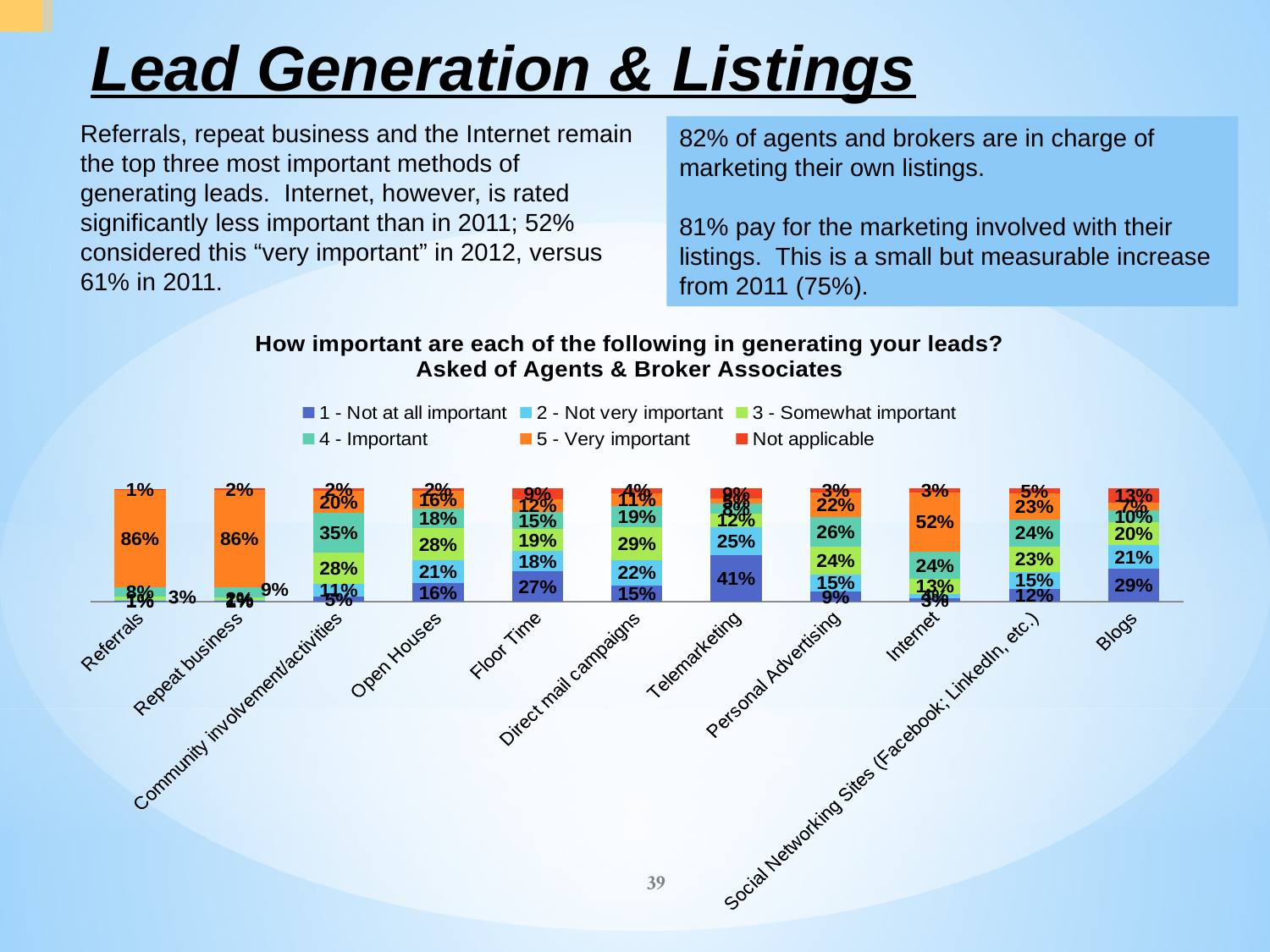

Lead Generation & Listings
Referrals, repeat business and the Internet remain the top three most important methods of generating leads.  Internet, however, is rated significantly less important than in 2011; 52% considered this “very important” in 2012, versus 61% in 2011.
82% of agents and brokers are in charge of marketing their own listings.

81% pay for the marketing involved with their listings.  This is a small but measurable increase from 2011 (75%).

### Chart: How important are each of the following in generating your leads?
Asked of Agents & Broker Associates

| Category | 1 - Not at all important | 2 - Not very important | 3 - Somewhat important | 4 - Important | 5 - Very important | Not applicable |
|---|---|---|---|---|---|---|
| Referrals | 0.01 | 0.008 | 0.026 | 0.084 | 0.863 | 0.007 |
| Repeat business | 0.006 | 0.01 | 0.022 | 0.092 | 0.855 | 0.015 |
| Community involvement/activities | 0.047 | 0.108 | 0.283 | 0.346 | 0.198 | 0.018 |
| Open Houses | 0.162 | 0.208 | 0.279 | 0.176 | 0.155 | 0.02 |
| Floor Time | 0.272 | 0.178 | 0.19 | 0.15 | 0.118 | 0.092 |
| Direct mail campaigns | 0.146 | 0.222 | 0.291 | 0.189 | 0.113 | 0.04 |
| Telemarketing | 0.41 | 0.251 | 0.12 | 0.084 | 0.048 | 0.087 |
| Personal Advertising | 0.093 | 0.148 | 0.244 | 0.261 | 0.222 | 0.032 |
| Internet | 0.028 | 0.043 | 0.132 | 0.242 | 0.522 | 0.032 |
| Social Networking Sites (Facebook; LinkedIn, etc.) | 0.116 | 0.147 | 0.227 | 0.236 | 0.229 | 0.045 |
| Blogs | 0.293 | 0.208 | 0.201 | 0.104 | 0.067 | 0.127 |
39